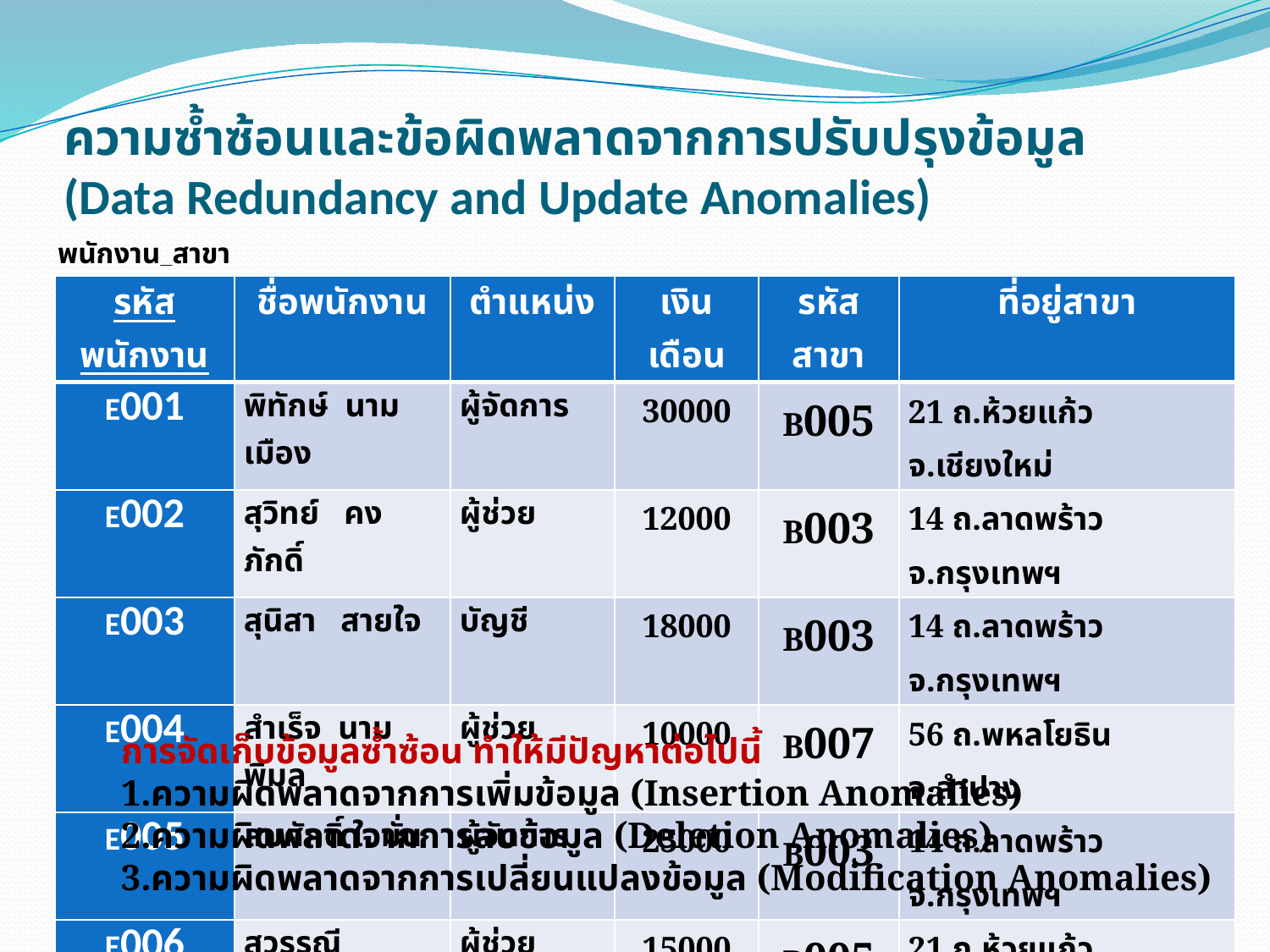

# ความซ้ำซ้อนและข้อผิดพลาดจากการปรับปรุงข้อมูล (Data Redundancy and Update Anomalies)
พนักงาน_สาขา
| รหัสพนักงาน | ชื่อพนักงาน | ตำแหน่ง | เงินเดือน | รหัสสาขา | ที่อยู่สาขา |
| --- | --- | --- | --- | --- | --- |
| E001 | พิทักษ์ นามเมือง | ผู้จัดการ | 30000 | B005 | 21 ถ.ห้วยแก้ว จ.เชียงใหม่ |
| E002 | สุวิทย์ คงภักดิ์ | ผู้ช่วย | 12000 | B003 | 14 ถ.ลาดพร้าว จ.กรุงเทพฯ |
| E003 | สุนิสา สายใจ | บัญชี | 18000 | B003 | 14 ถ.ลาดพร้าว จ.กรุงเทพฯ |
| E004 | สำเร็จ นามพิมล | ผู้ช่วย | 10000 | B007 | 56 ถ.พหลโยธิน จ.ลำปาง |
| E005 | สมศักดิ์ ใจมั่น | ผู้จัดการ | 25000 | B003 | 14 ถ.ลาดพร้าว จ.กรุงเทพฯ |
| E006 | สุวรรณี ประเสริฐ | ผู้ช่วย | 15000 | B005 | 21 ถ.ห้วยแก้ว จ.เชียงใหม่ |
การจัดเก็บข้อมูลซ้ำซ้อน ทำให้มีปัญหาต่อไปนี้
1.ความผิดพลาดจากการเพิ่มข้อมูล (Insertion Anomalies)
2.ความผิดพลาดจากการลบข้อมูล (Deletion Anomalies)
3.ความผิดพลาดจากการเปลี่ยนแปลงข้อมูล (Modification Anomalies)